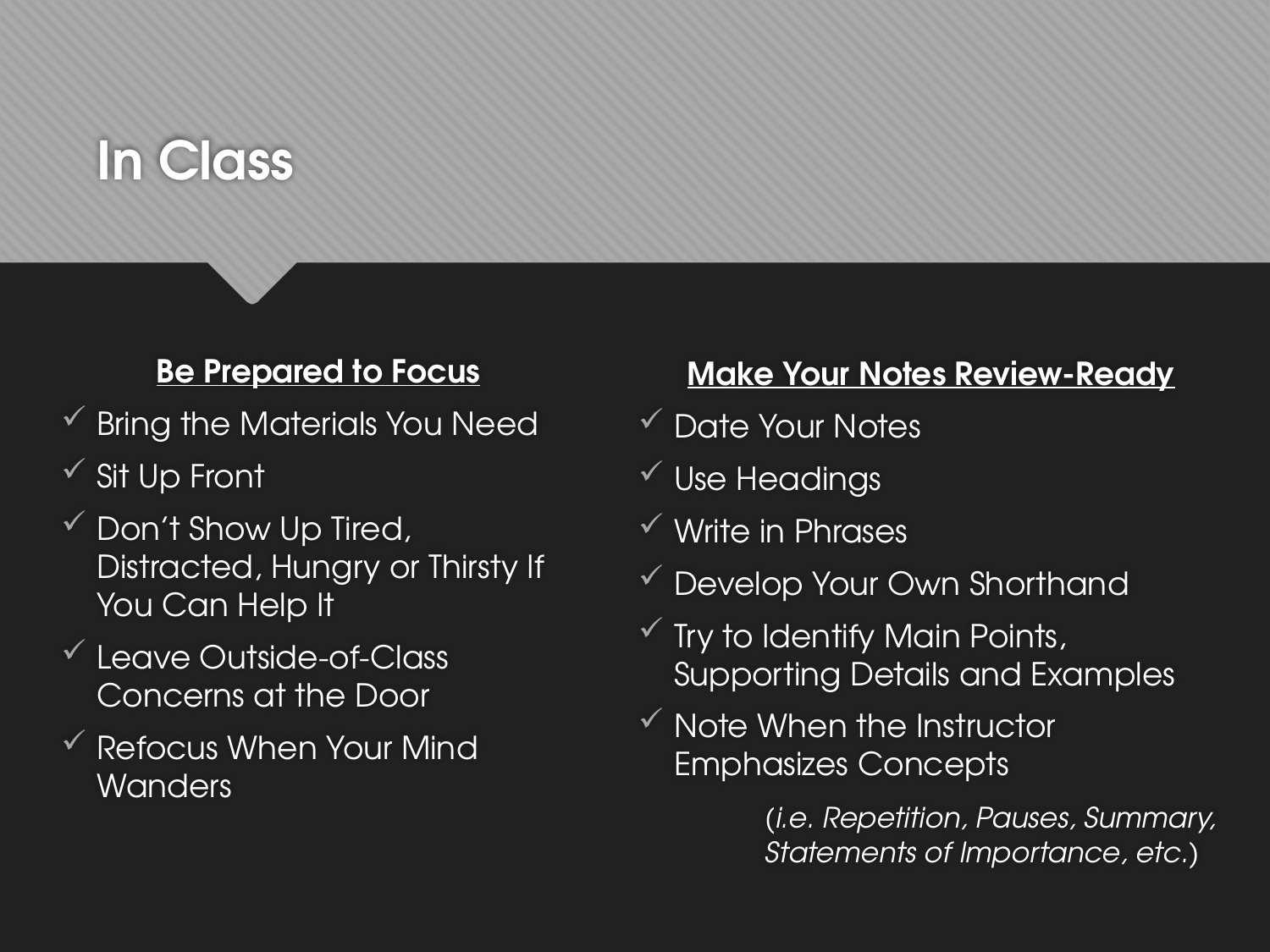

# In Class
Make Your Notes Review-Ready
Date Your Notes
Use Headings
Write in Phrases
Develop Your Own Shorthand
Try to Identify Main Points, Supporting Details and Examples
Note When the Instructor Emphasizes Concepts
   	(i.e. Repetition, Pauses, Summary,             	Statements of Importance, etc.)
Be Prepared to Focus
Bring the Materials You Need
Sit Up Front
Don’t Show Up Tired, Distracted, Hungry or Thirsty If You Can Help It
Leave Outside-of-Class Concerns at the Door
Refocus When Your Mind Wanders